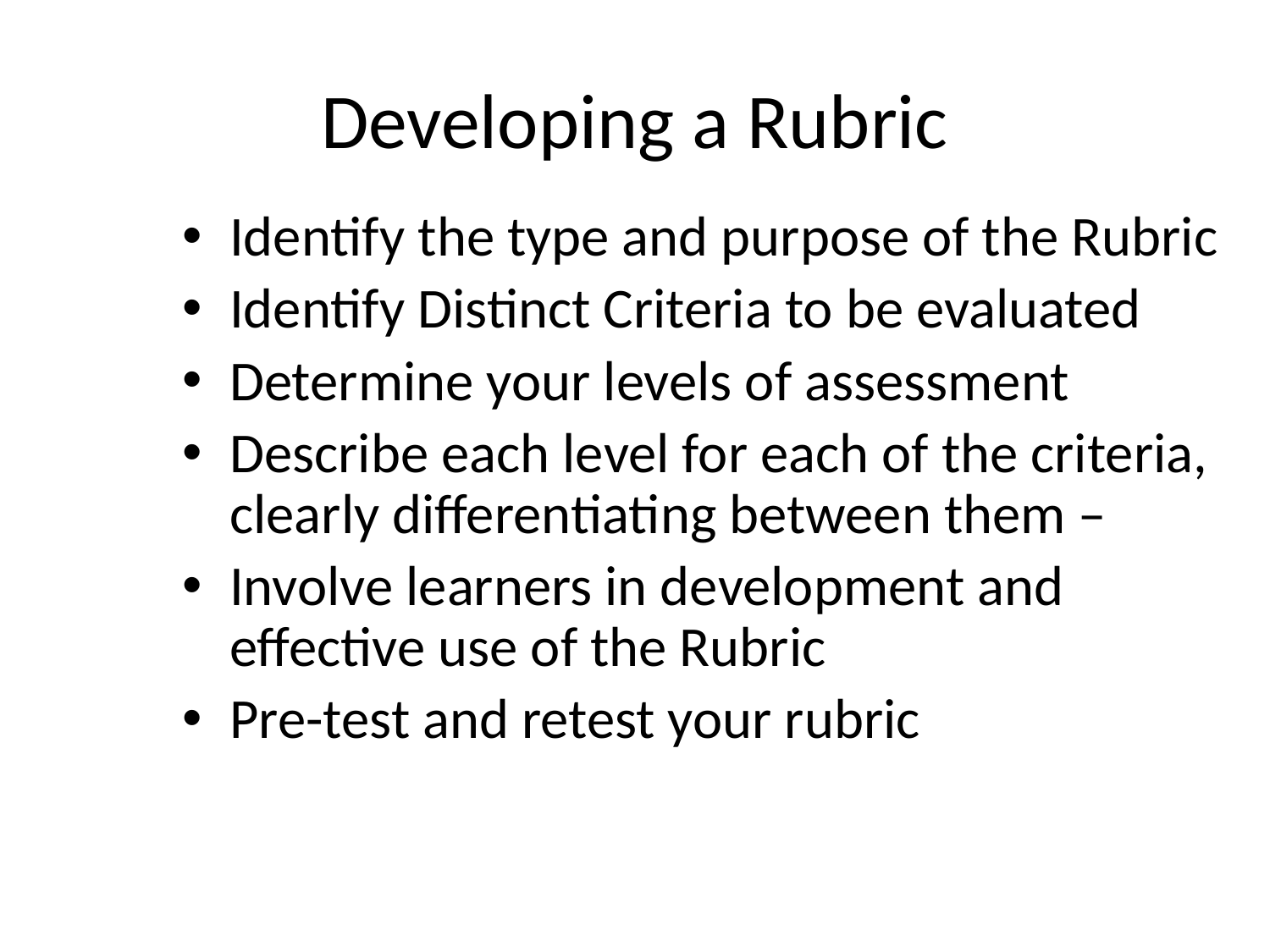

# Developing a Rubric
Identify the type and purpose of the Rubric
Identify Distinct Criteria to be evaluated
Determine your levels of assessment
Describe each level for each of the criteria, clearly differentiating between them –
Involve learners in development and effective use of the Rubric
Pre-test and retest your rubric